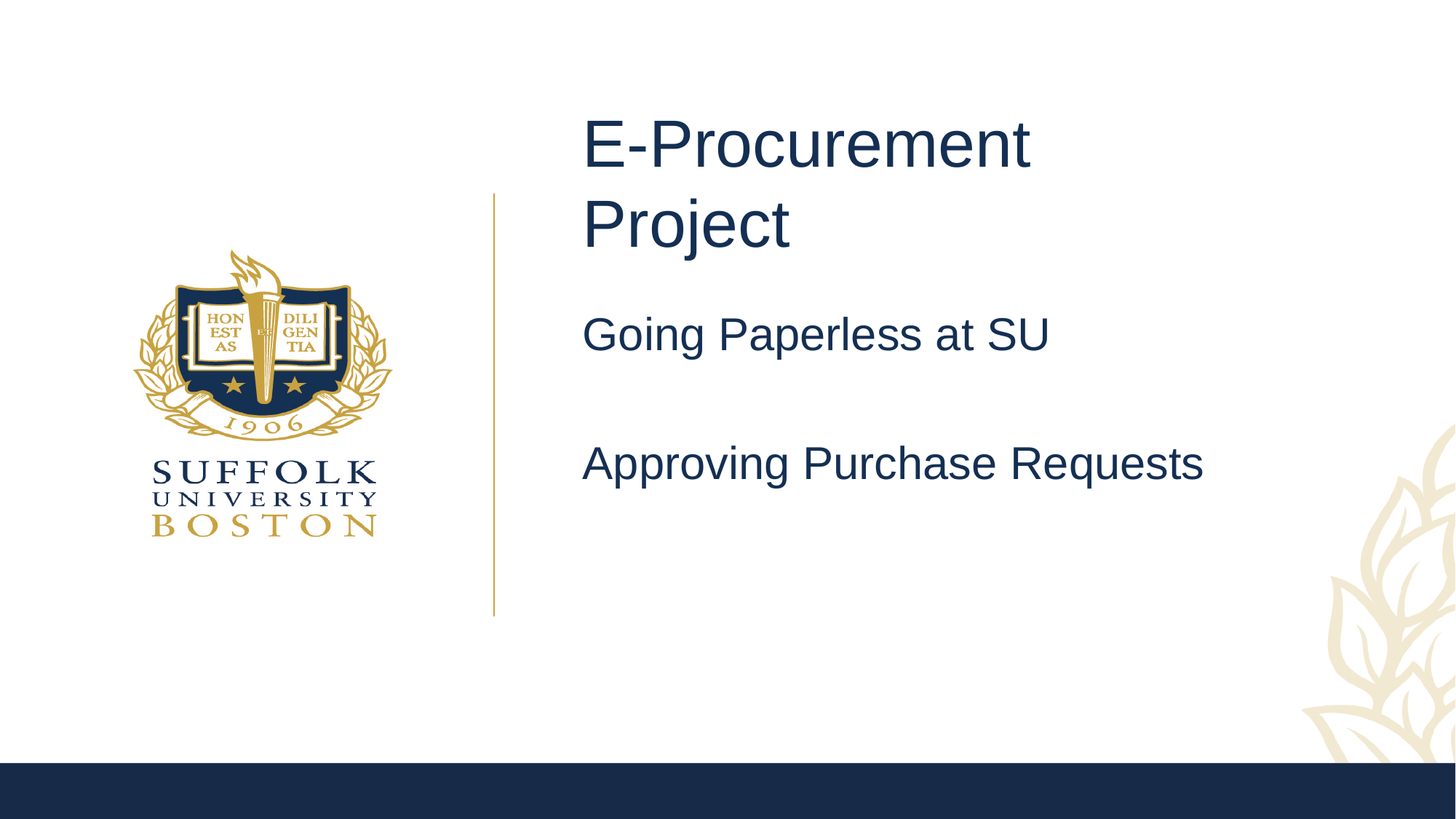

# E-Procurement Project
Going Paperless at SU

Approving Purchase Requests